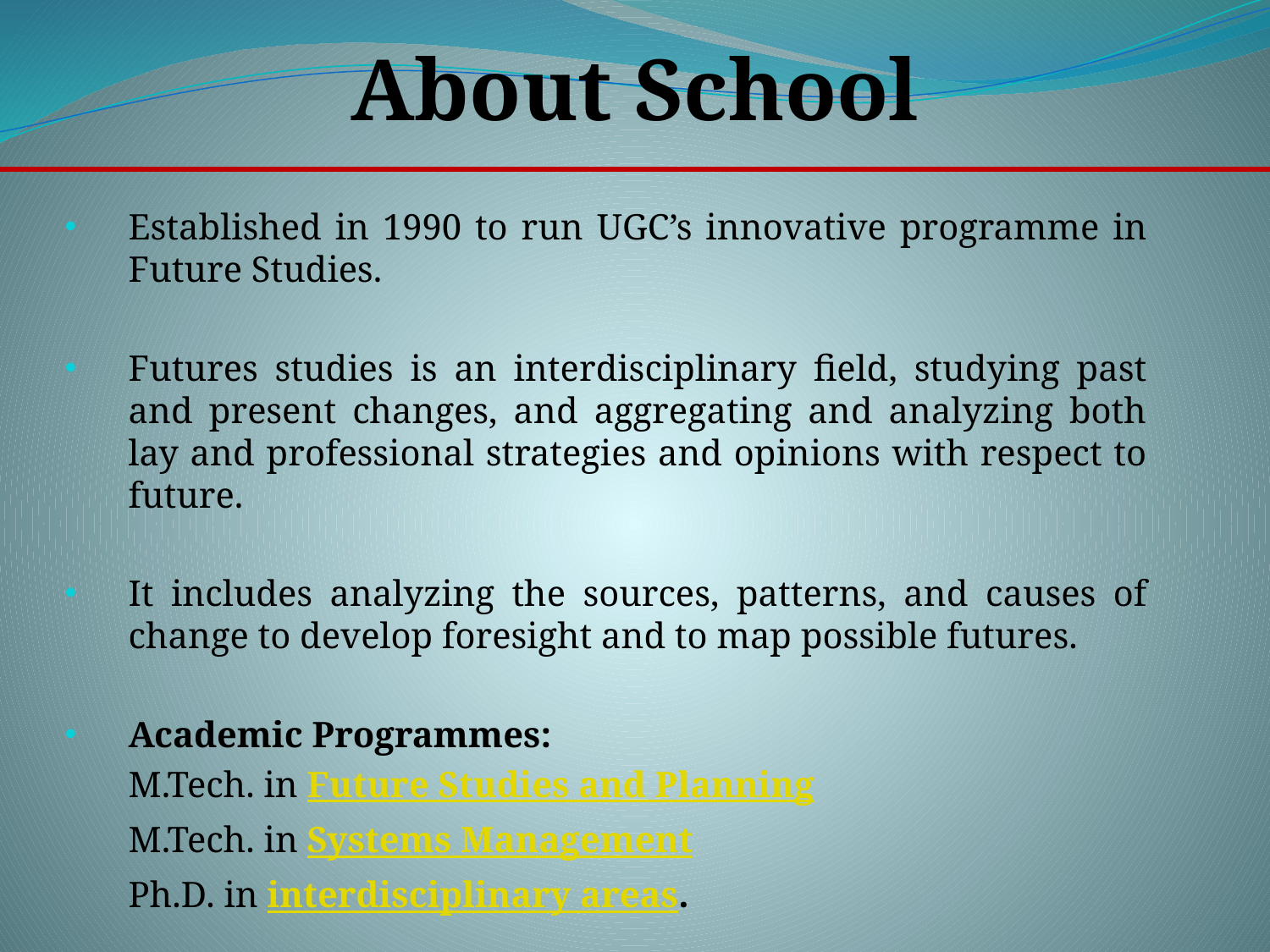

About School
Established in 1990 to run UGC’s innovative programme in Future Studies.

Futures studies is an interdisciplinary field, studying past and present changes, and aggregating and analyzing both lay and professional strategies and opinions with respect to future.

It includes analyzing the sources, patterns, and causes of change to develop foresight and to map possible futures.

Academic Programmes:
M.Tech. in Future Studies and Planning
M.Tech. in Systems Management
Ph.D. in interdisciplinary areas.